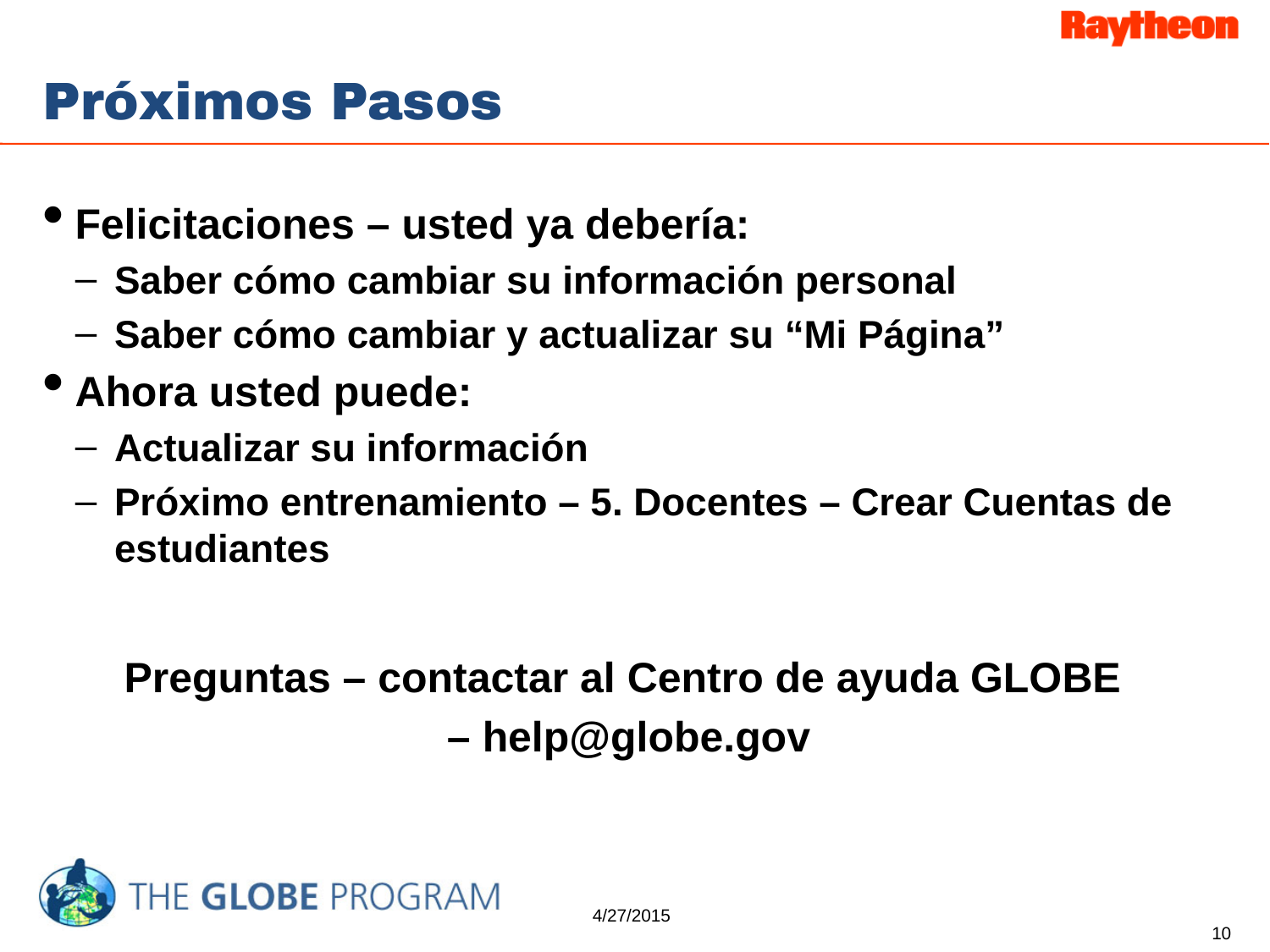

# Próximos Pasos
Felicitaciones – usted ya debería:
Saber cómo cambiar su información personal
Saber cómo cambiar y actualizar su “Mi Página”
Ahora usted puede:
Actualizar su información
Próximo entrenamiento – 5. Docentes – Crear Cuentas de estudiantes

Preguntas – contactar al Centro de ayuda GLOBE
– help@globe.gov
4/27/2015
10